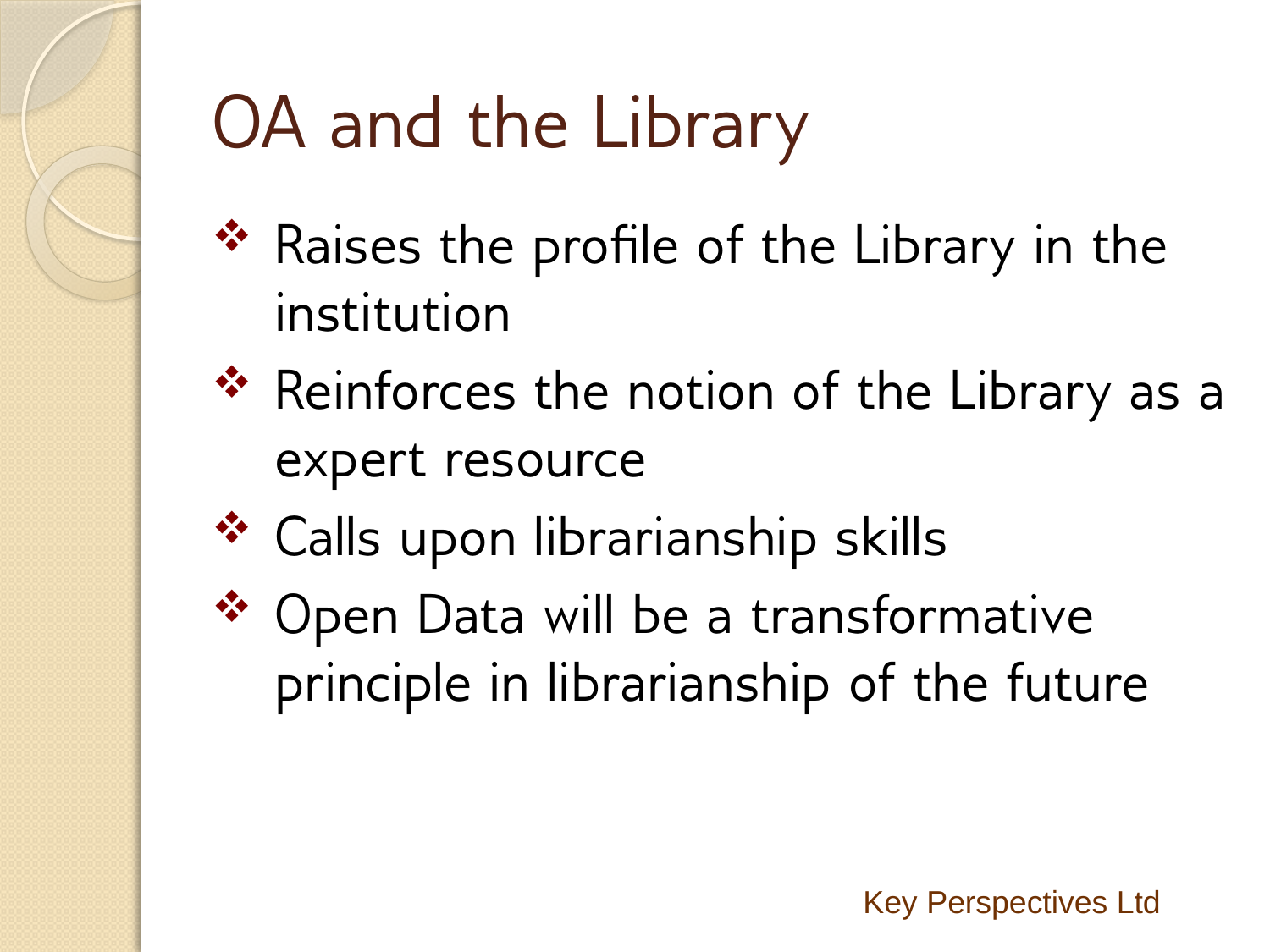

# OA and the Library
Raises the profile of the Library in the institution
Reinforces the notion of the Library as a expert resource
Calls upon librarianship skills
Open Data will be a transformative principle in librarianship of the future
Key Perspectives Ltd